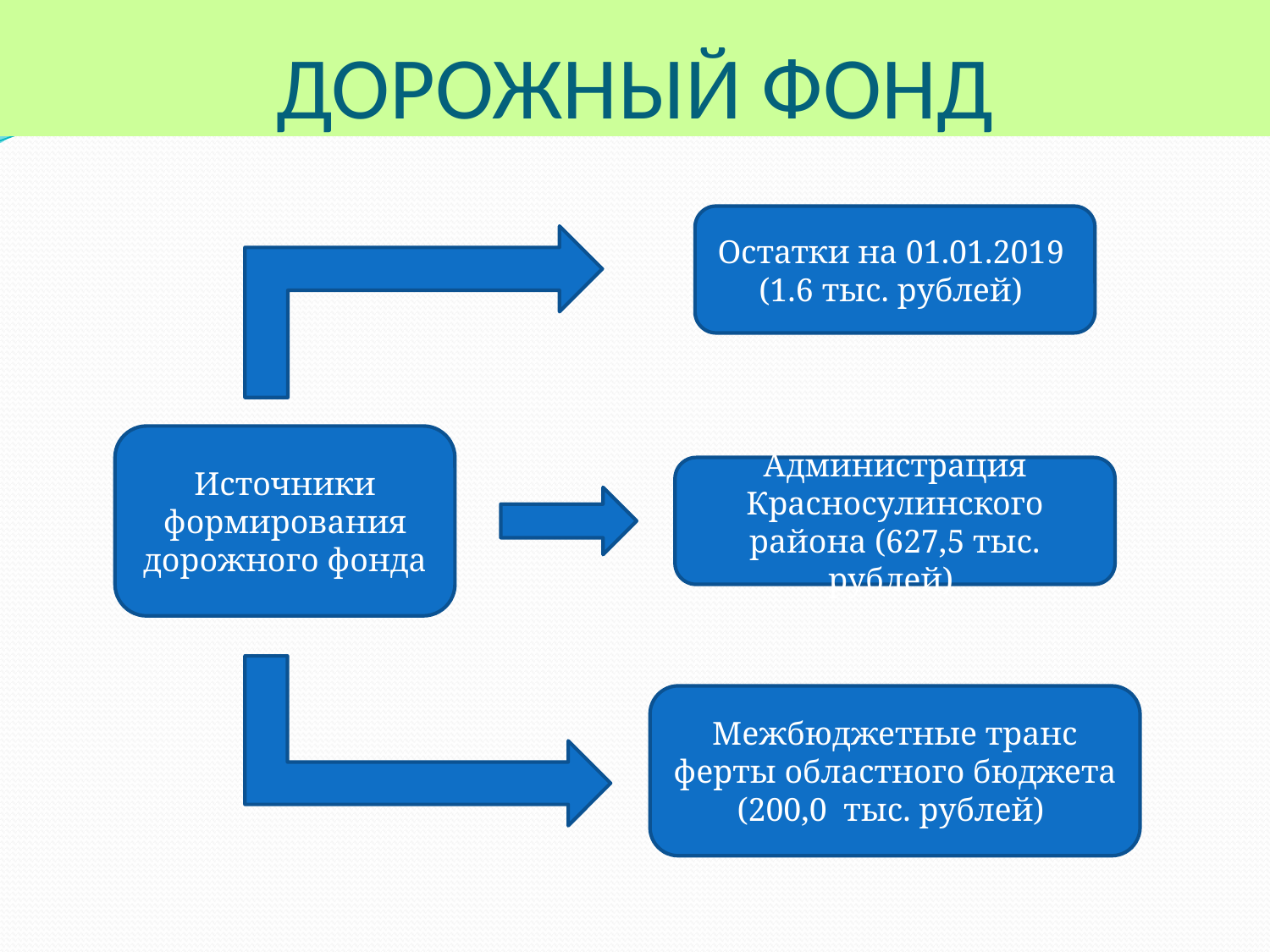

# ДОРОЖНЫЙ ФОНД

Остатки на 01.01.2019
(1.6 тыс. рублей)
Источники формирования дорожного фонда
Администрация Красносулинского района (627,5 тыс. рублей)

Межбюджетные транс ферты областного бюджета
(200,0  тыс. рублей)